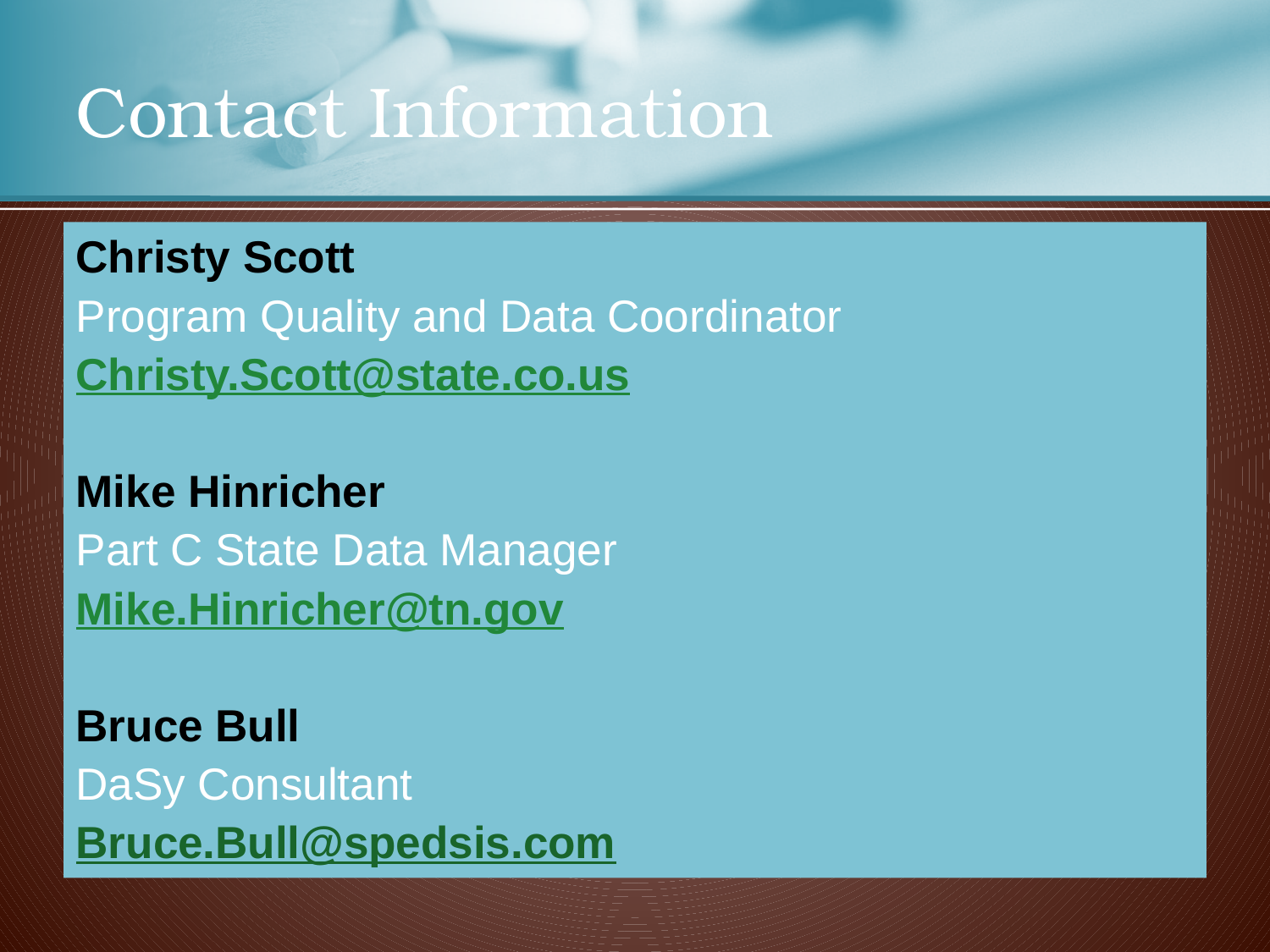

# Contact Information
Christy Scott
Program Quality and Data Coordinator
Christy.Scott@state.co.us

Mike Hinricher
Part C State Data Manager
Mike.Hinricher@tn.gov

Bruce Bull
DaSy Consultant
Bruce.Bull@spedsis.com